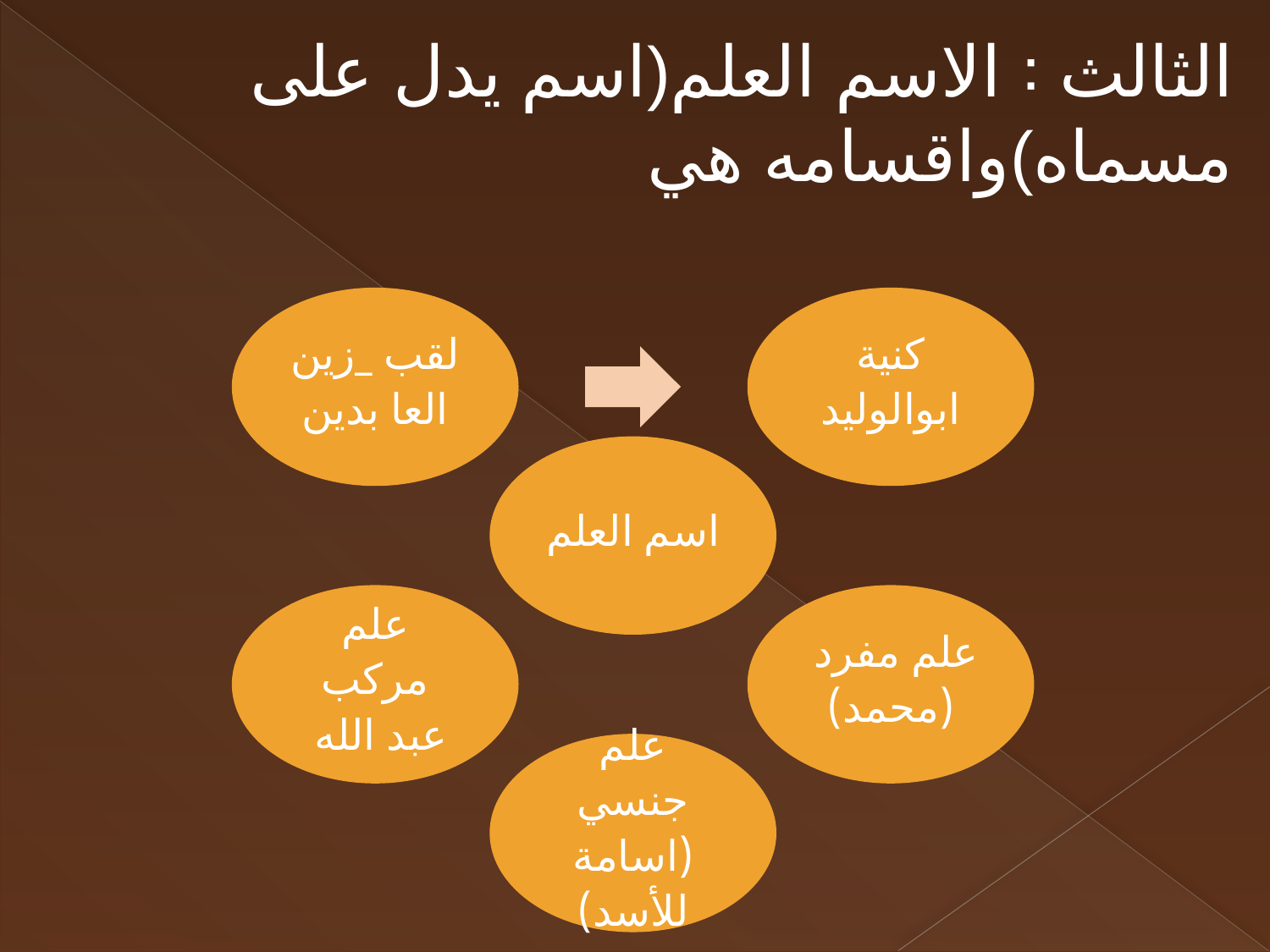

الثالث ꞉ الاسم العلم(اسم يدل على مسماه)واقسامه هي
اسم العلم
كنية
ابوالوليد
علم مفرد
(محمد)
علم مركب عبد الله
لقب _زين العا بدين